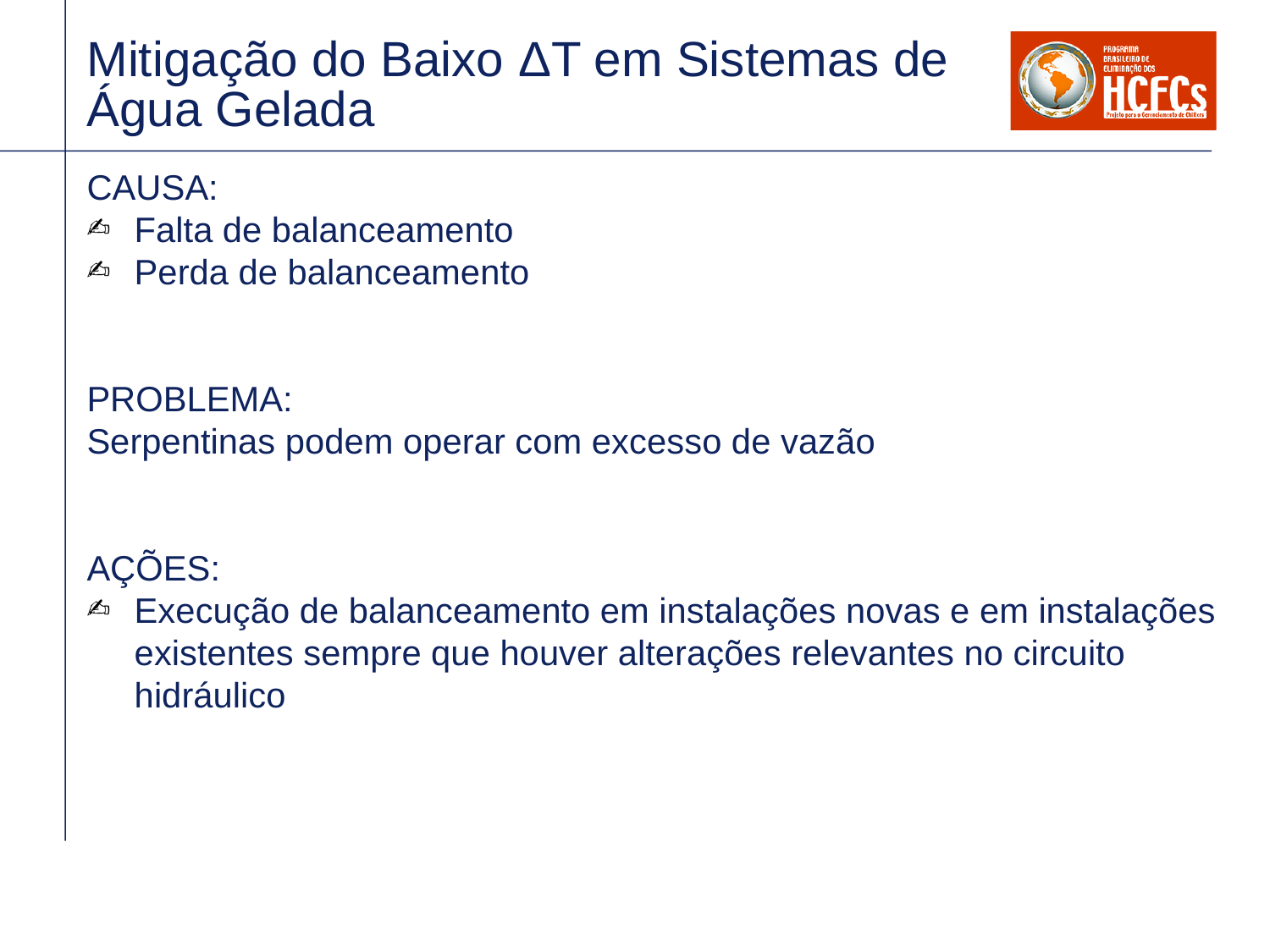

# Mitigação do Baixo ΔT em Sistemas de Água Gelada
CAUSA:
Falta de balanceamento
Perda de balanceamento

PROBLEMA:
Serpentinas podem operar com excesso de vazão

AÇÕES:
Execução de balanceamento em instalações novas e em instalações existentes sempre que houver alterações relevantes no circuito hidráulico